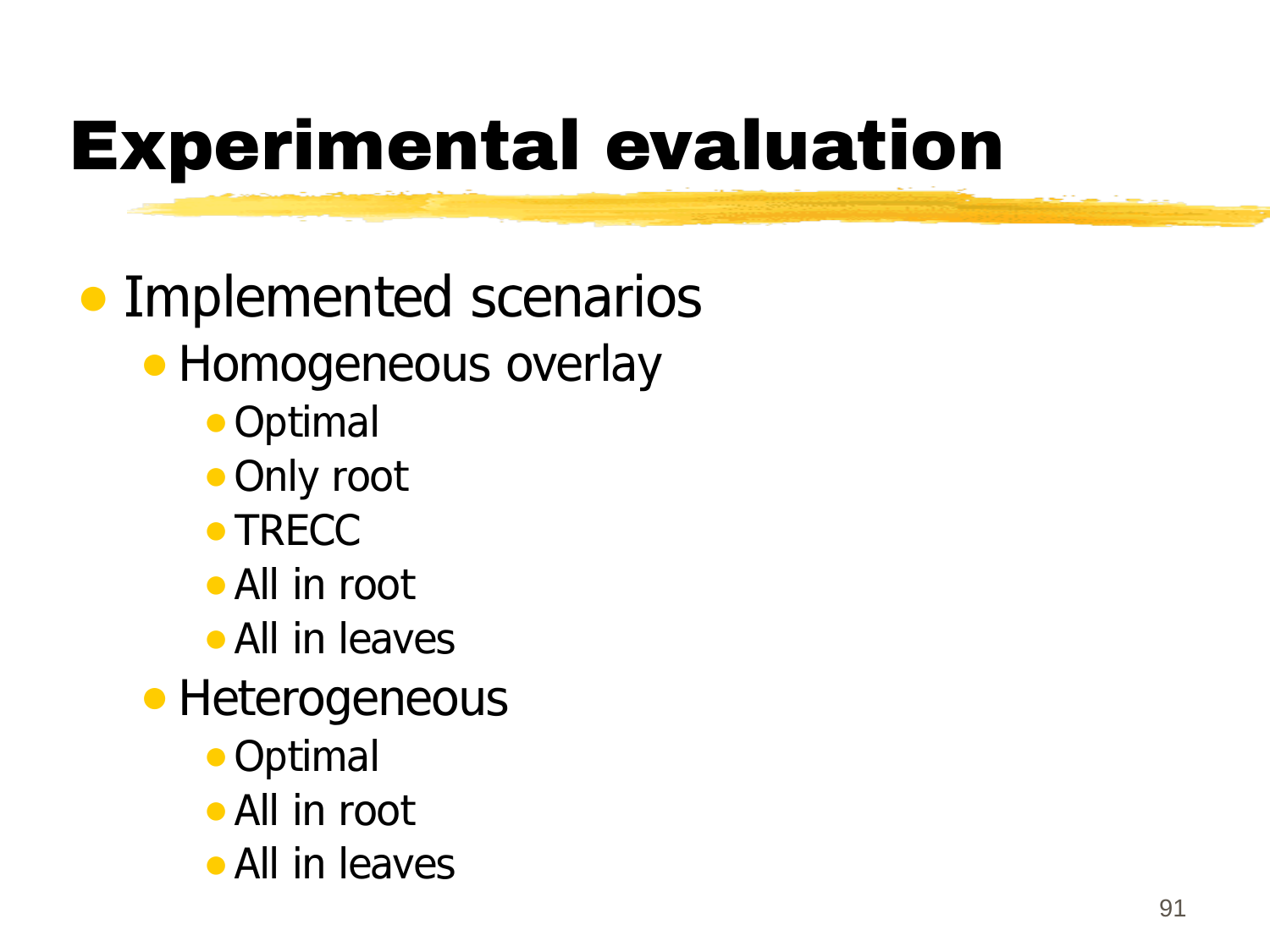

# Experimental evaluation
Implemented scenarios
Homogeneous overlay
Optimal
Only root
TRECC
All in root
All in leaves
Heterogeneous
Optimal
All in root
All in leaves
91